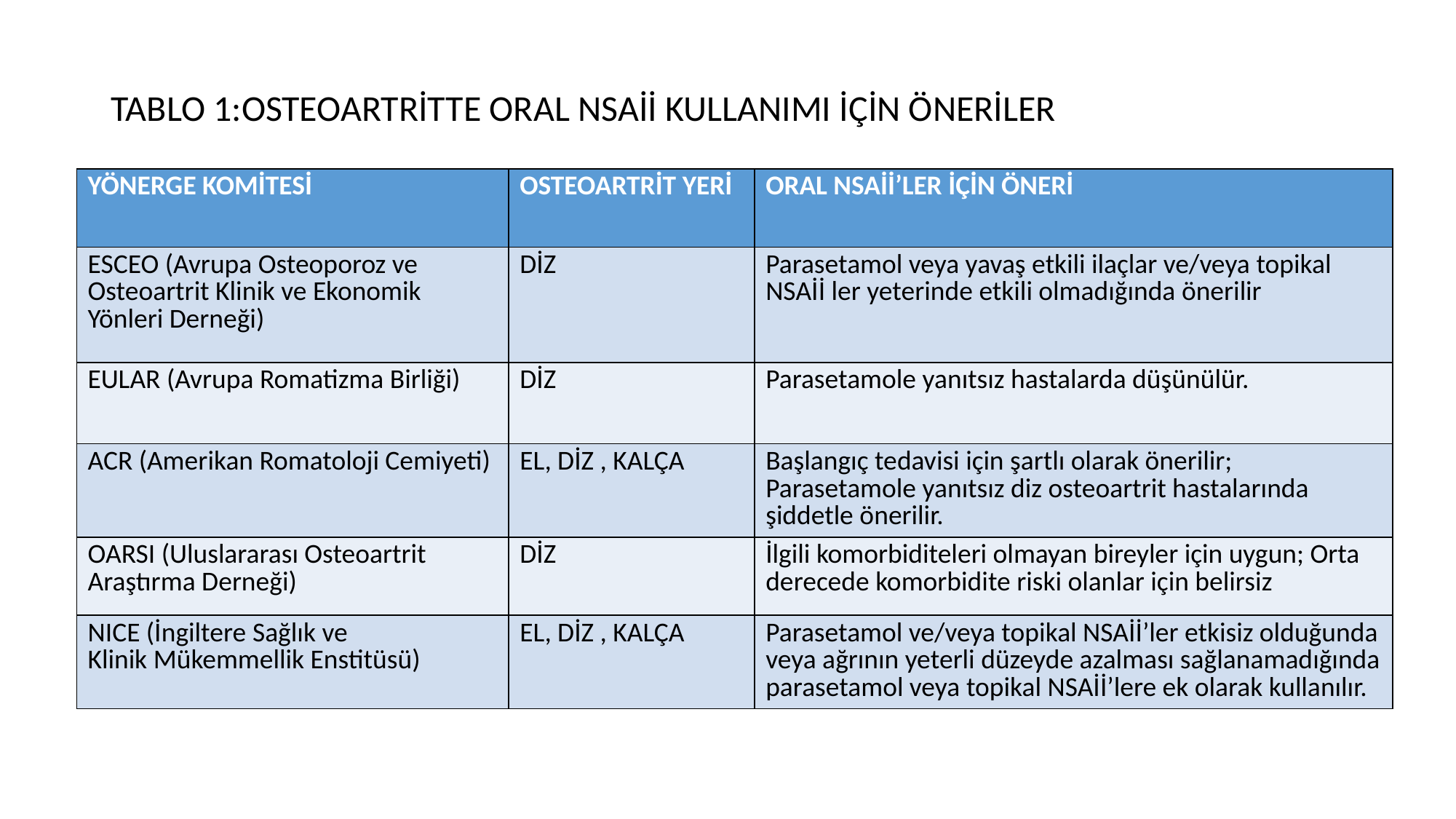

# TABLO 1:OSTEOARTRİTTE ORAL NSAİİ KULLANIMI İÇİN ÖNERİLER
| YÖNERGE KOMİTESİ | OSTEOARTRİT YERİ | ORAL NSAİİ’LER İÇİN ÖNERİ |
| --- | --- | --- |
| ESCEO (Avrupa Osteoporoz ve Osteoartrit Klinik ve Ekonomik Yönleri Derneği) | DİZ | Parasetamol veya yavaş etkili ilaçlar ve/veya topikal NSAİİ ler yeterinde etkili olmadığında önerilir |
| EULAR (Avrupa Romatizma Birliği) | DİZ | Parasetamole yanıtsız hastalarda düşünülür. |
| ACR (Amerikan Romatoloji Cemiyeti) | EL, DİZ , KALÇA | Başlangıç tedavisi için şartlı olarak önerilir; Parasetamole yanıtsız diz osteoartrit hastalarında şiddetle önerilir. |
| OARSI (Uluslararası Osteoartrit Araştırma Derneği) | DİZ | İlgili komorbiditeleri olmayan bireyler için uygun; Orta derecede komorbidite riski olanlar için belirsiz |
| NICE (İngiltere Sağlık ve Klinik Mükemmellik Enstitüsü) | EL, DİZ , KALÇA | Parasetamol ve/veya topikal NSAİİ’ler etkisiz olduğunda veya ağrının yeterli düzeyde azalması sağlanamadığında parasetamol veya topikal NSAİİ’lere ek olarak kullanılır. |